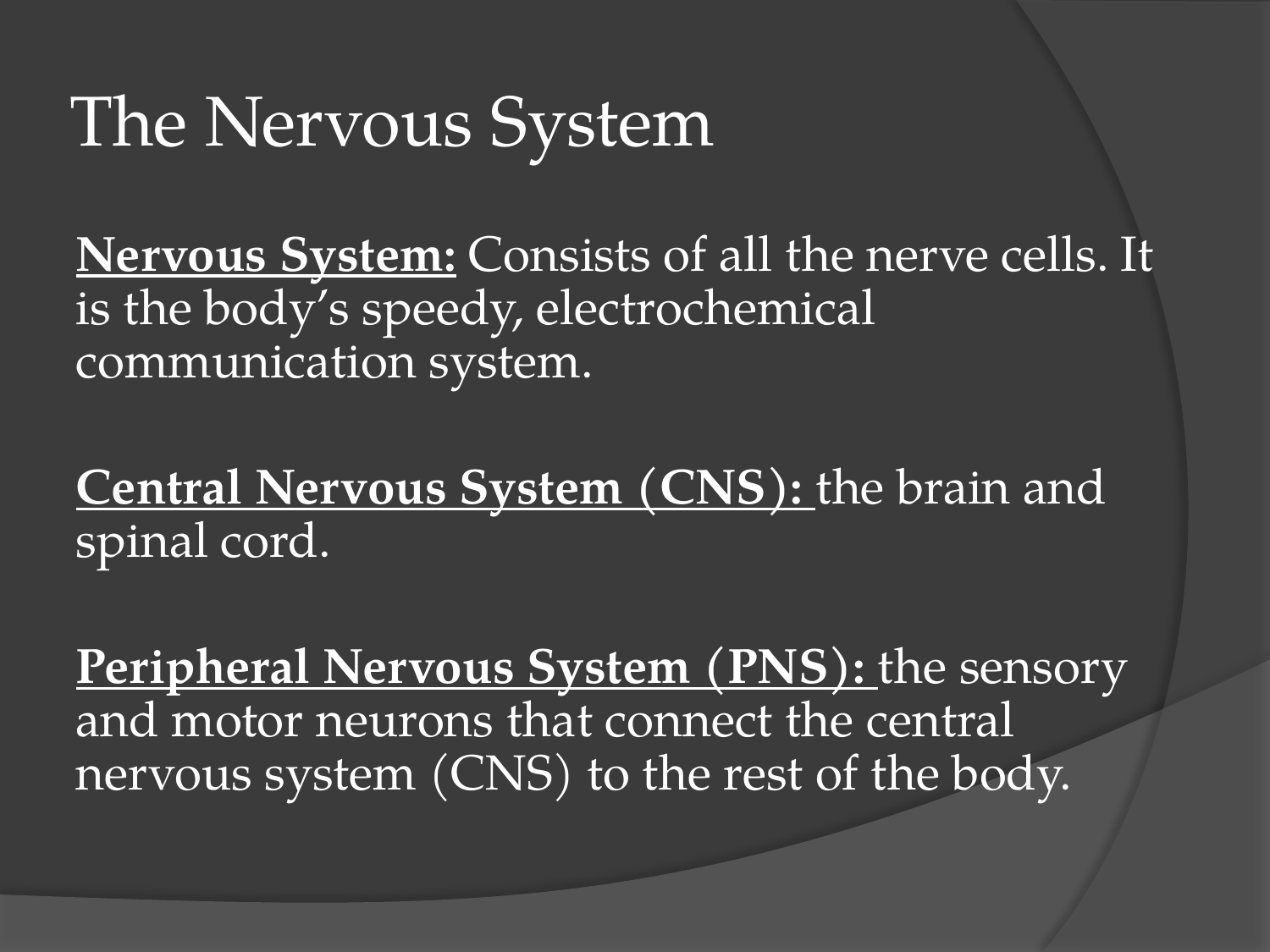

# The Nervous System
Nervous System: Consists of all the nerve cells. It is the body’s speedy, electrochemical communication system.

Central Nervous System (CNS): the brain and spinal cord.

Peripheral Nervous System (PNS): the sensory and motor neurons that connect the central nervous system (CNS) to the rest of the body.